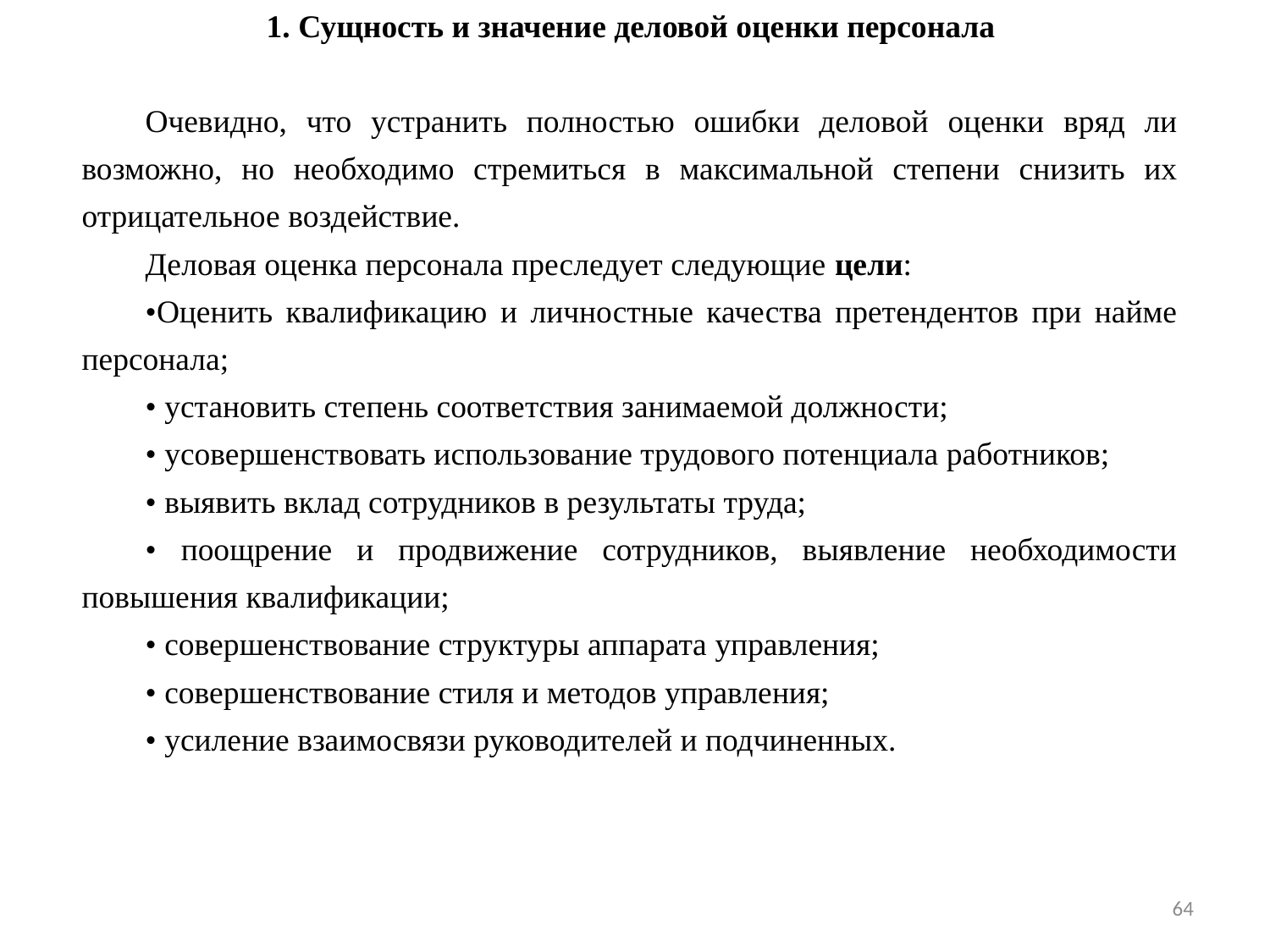

1. Сущность и значение деловой оценки персонала
Очевидно, что устранить полностью ошибки деловой оценки вряд ли возможно, но необходимо стремиться в максимальной степени снизить их отрицательное воздействие.
Деловая оценка персонала преследует следующие цели:
•Оценить квалификацию и личностные качества претендентов при найме персонала;
• установить степень соответствия занимаемой должности;
• усовершенствовать использование трудового потенциала работников;
• выявить вклад сотрудников в результаты труда;
• поощрение и продвижение сотрудников, выявление необходимости повышения квалификации;
• совершенствование структуры аппарата управления;
• совершенствование стиля и методов управления;
• усиление взаимосвязи руководителей и подчиненных.
64